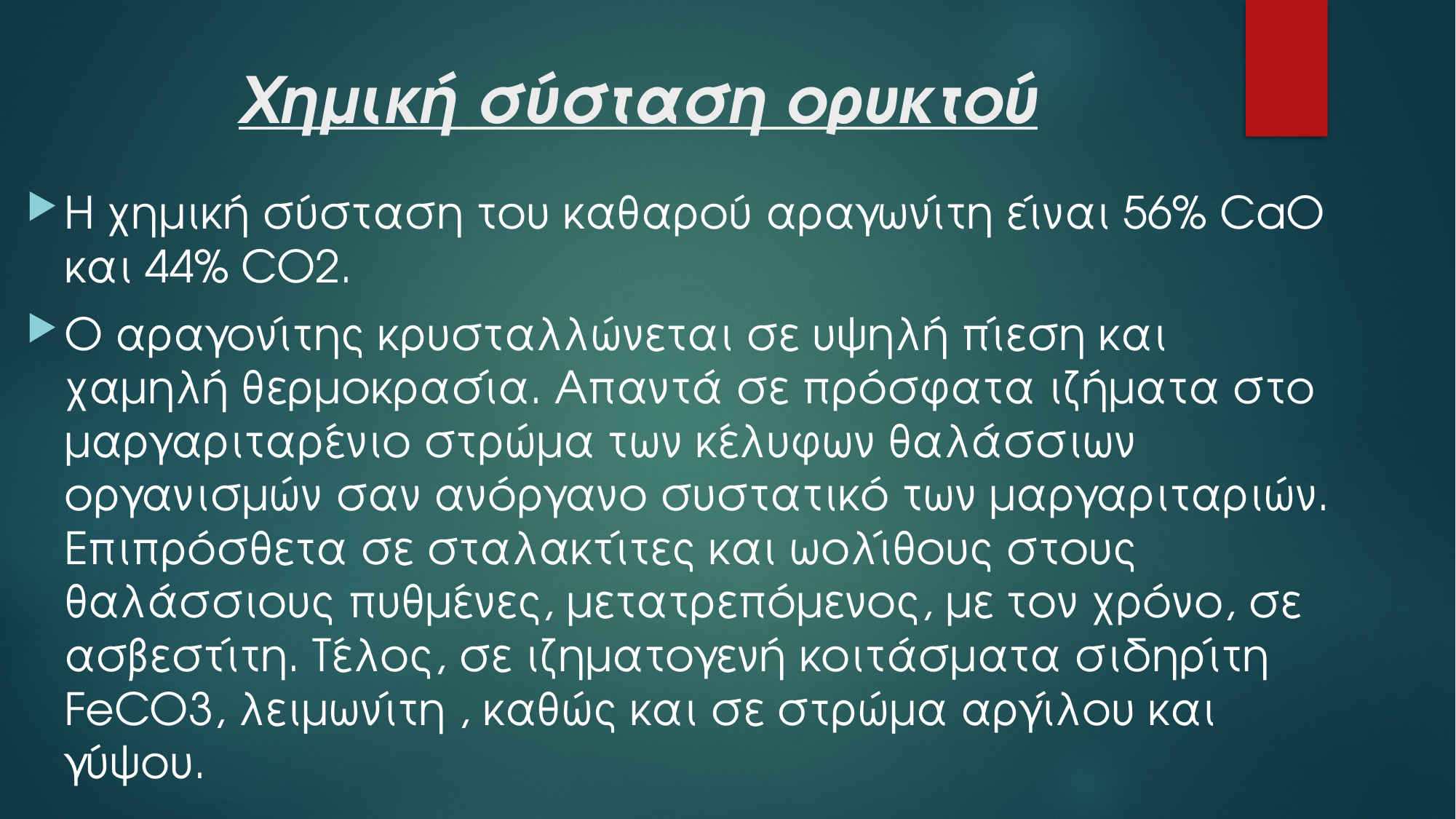

# Χημική σύσταση ορυκτού
Η χημική σύσταση του καθαρού αραγωνίτη είναι 56% CaO και 44% CO2.
Ο αραγονίτης κρυσταλλώνεται σε υψηλή πίεση και χαμηλή θερμοκρασία. Απαντά σε πρόσφατα ιζήματα στο μαργαριταρένιο στρώμα των κέλυφων θαλάσσιων οργανισμών σαν ανόργανο συστατικό των μαργαριταριών. Επιπρόσθετα σε σταλακτίτες και ωολίθους στους θαλάσσιους πυθμένες, μετατρεπόμενος, με τον χρόνο, σε ασβεστίτη. Τέλος, σε ιζηματογενή κοιτάσματα σιδηρίτη FeCO3, λειμωνίτη , καθώς και σε στρώμα αργίλου και γύψου.